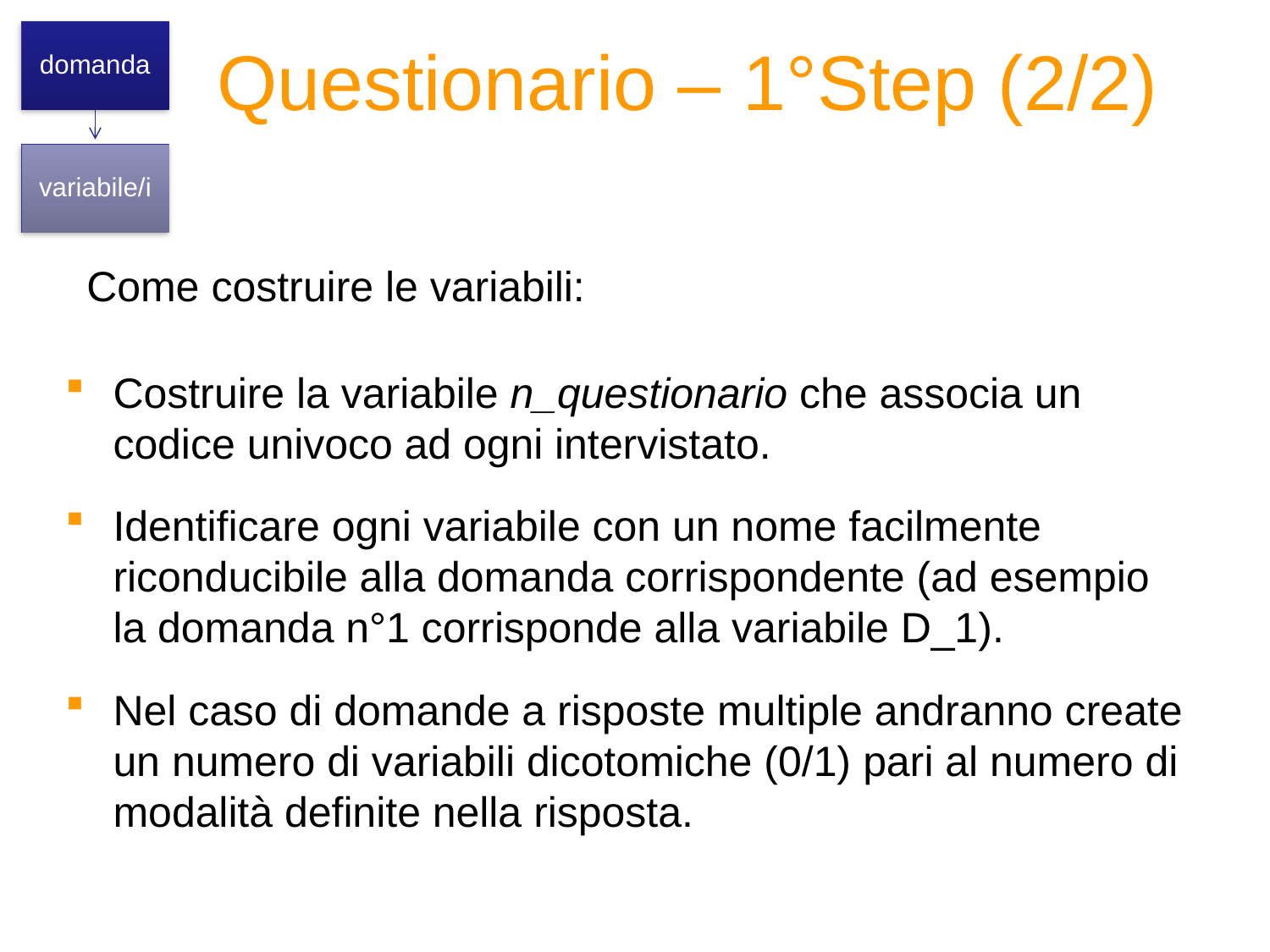

domanda
variabile/i
# Questionario – 1°Step (2/2)
Come costruire le variabili:
Costruire la variabile n_questionario che associa un codice univoco ad ogni intervistato.
Identificare ogni variabile con un nome facilmente riconducibile alla domanda corrispondente (ad esempio la domanda n°1 corrisponde alla variabile D_1).
Nel caso di domande a risposte multiple andranno create un numero di variabili dicotomiche (0/1) pari al numero di modalità definite nella risposta.